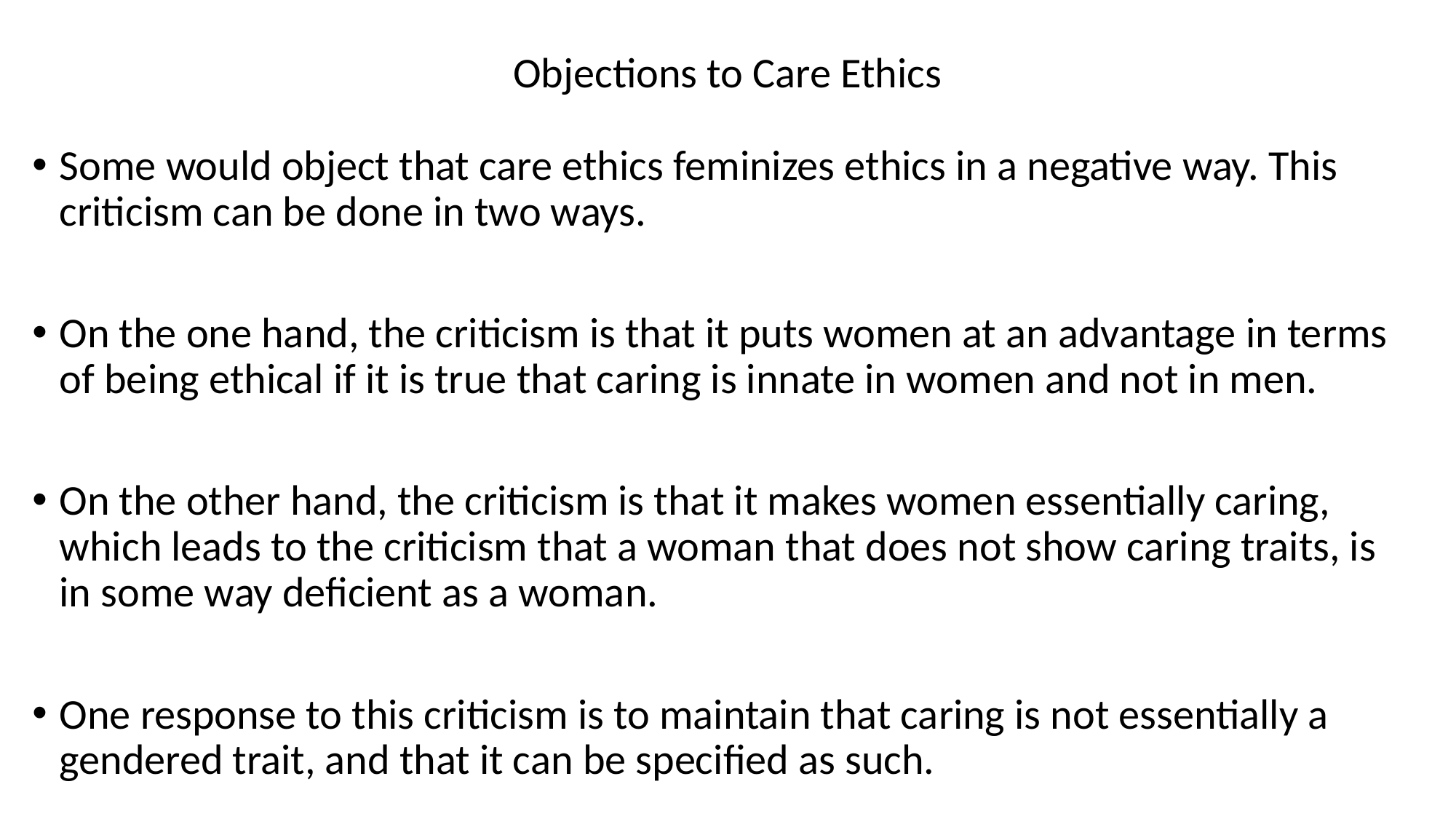

# Objections to Care Ethics
Some would object that care ethics feminizes ethics in a negative way. This criticism can be done in two ways.

On the one hand, the criticism is that it puts women at an advantage in terms of being ethical if it is true that caring is innate in women and not in men.

On the other hand, the criticism is that it makes women essentially caring, which leads to the criticism that a woman that does not show caring traits, is in some way deficient as a woman.

One response to this criticism is to maintain that caring is not essentially a gendered trait, and that it can be specified as such.